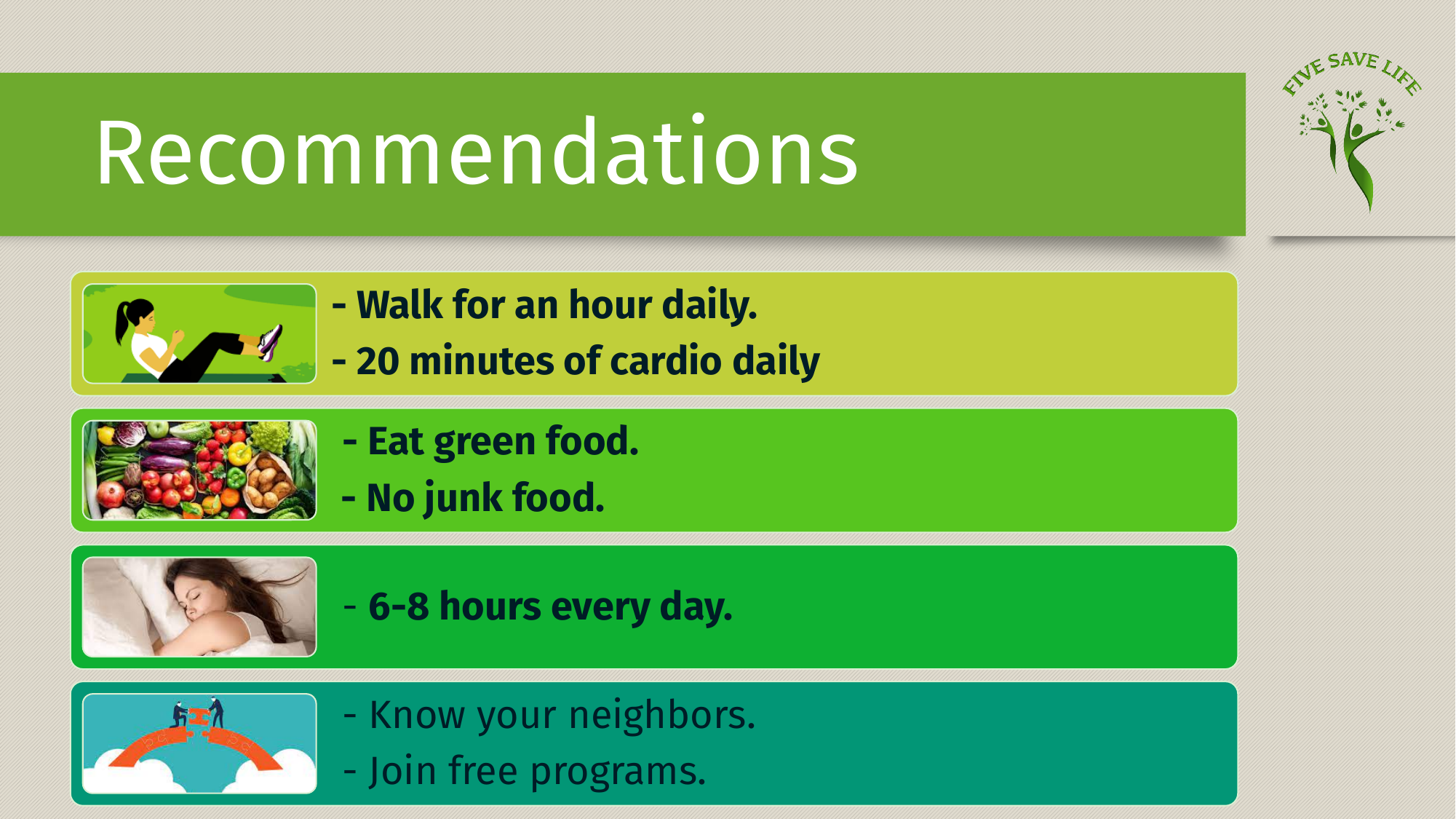

# Recommendations
- Walk for an hour daily.
- 20 minutes of cardio daily
 - Eat green food.
 - No junk food.
 - 6-8 hours every day.
 - Know your neighbors.
 - Join free programs.
The slides are Five Save Life properties, will not be used or copied part or all of it without Five Save Life approval